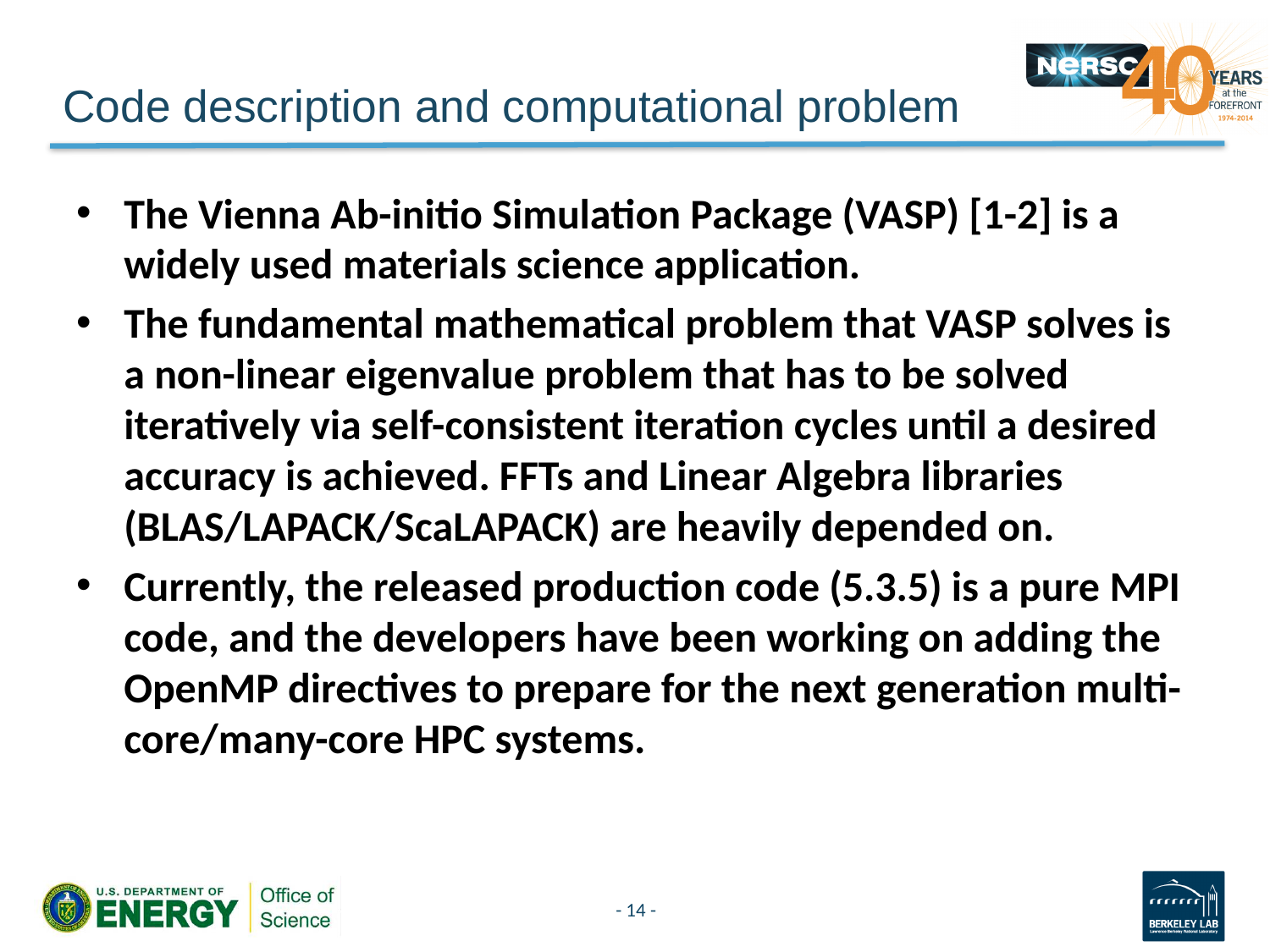

# Code description and computational problem
The Vienna Ab-initio Simulation Package (VASP) [1-2] is a widely used materials science application.
The fundamental mathematical problem that VASP solves is a non-linear eigenvalue problem that has to be solved iteratively via self-consistent iteration cycles until a desired accuracy is achieved. FFTs and Linear Algebra libraries (BLAS/LAPACK/ScaLAPACK) are heavily depended on.
Currently, the released production code (5.3.5) is a pure MPI code, and the developers have been working on adding the OpenMP directives to prepare for the next generation multi-core/many-core HPC systems.
- 14 -